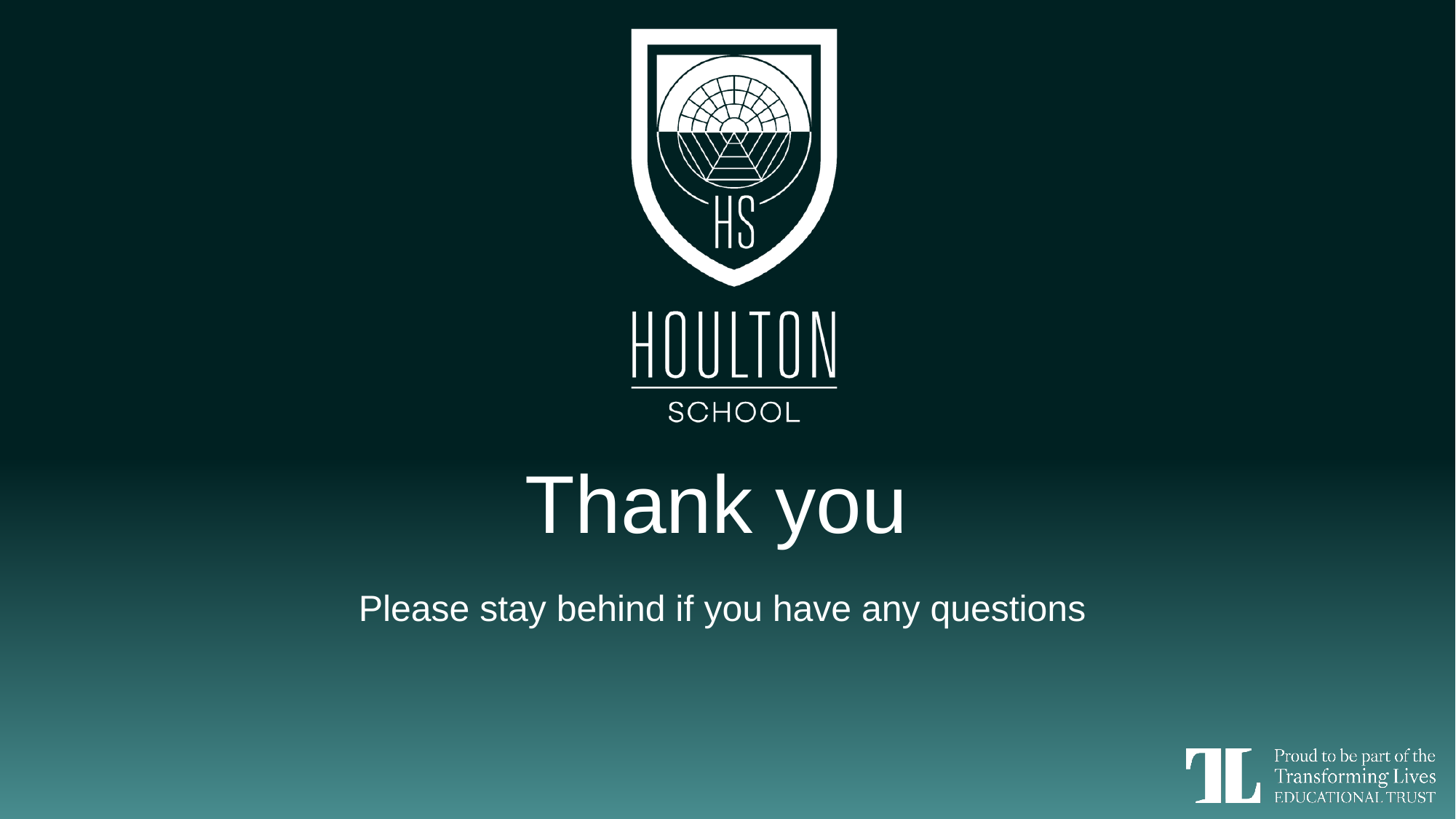

# Thank you
Please stay behind if you have any questions